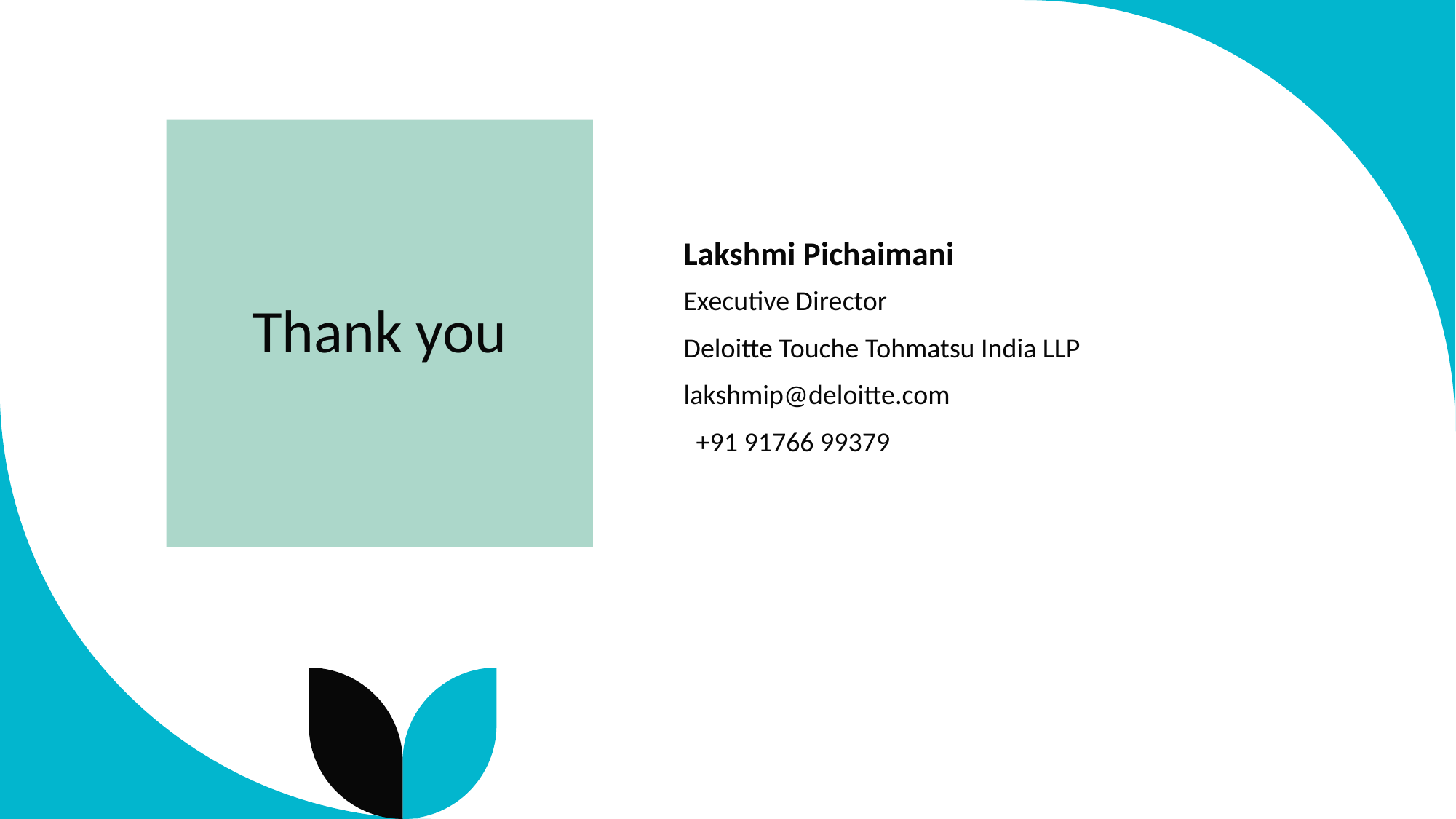

Thank you
Lakshmi Pichaimani
Executive Director
Deloitte Touche Tohmatsu India LLP
lakshmip@deloitte.com
  +91 91766 99379